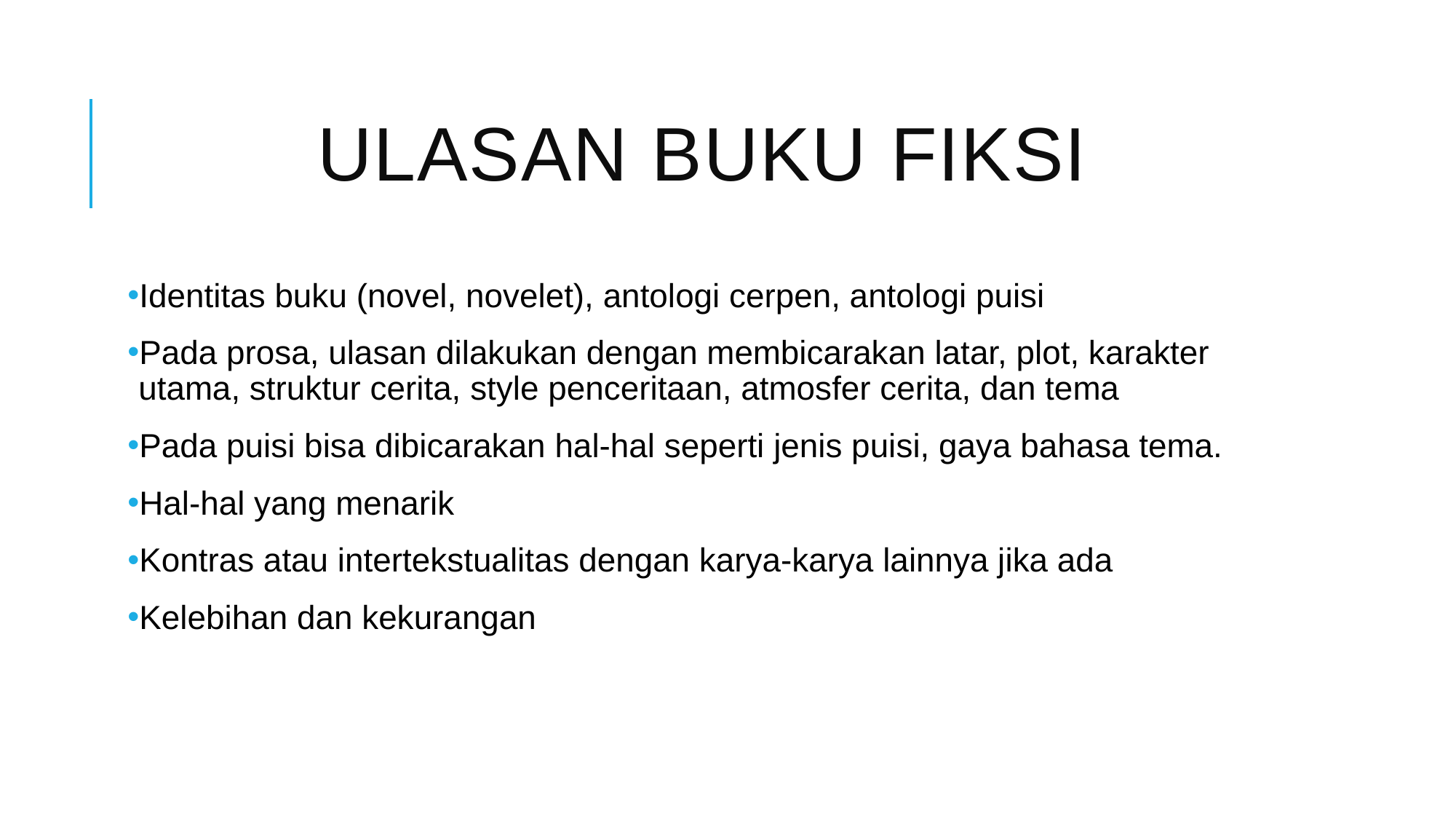

# ULASAN BUKU FIKSI
Identitas buku (novel, novelet), antologi cerpen, antologi puisi
Pada prosa, ulasan dilakukan dengan membicarakan latar, plot, karakter utama, struktur cerita, style penceritaan, atmosfer cerita, dan tema
Pada puisi bisa dibicarakan hal-hal seperti jenis puisi, gaya bahasa tema.
Hal-hal yang menarik
Kontras atau intertekstualitas dengan karya-karya lainnya jika ada
Kelebihan dan kekurangan